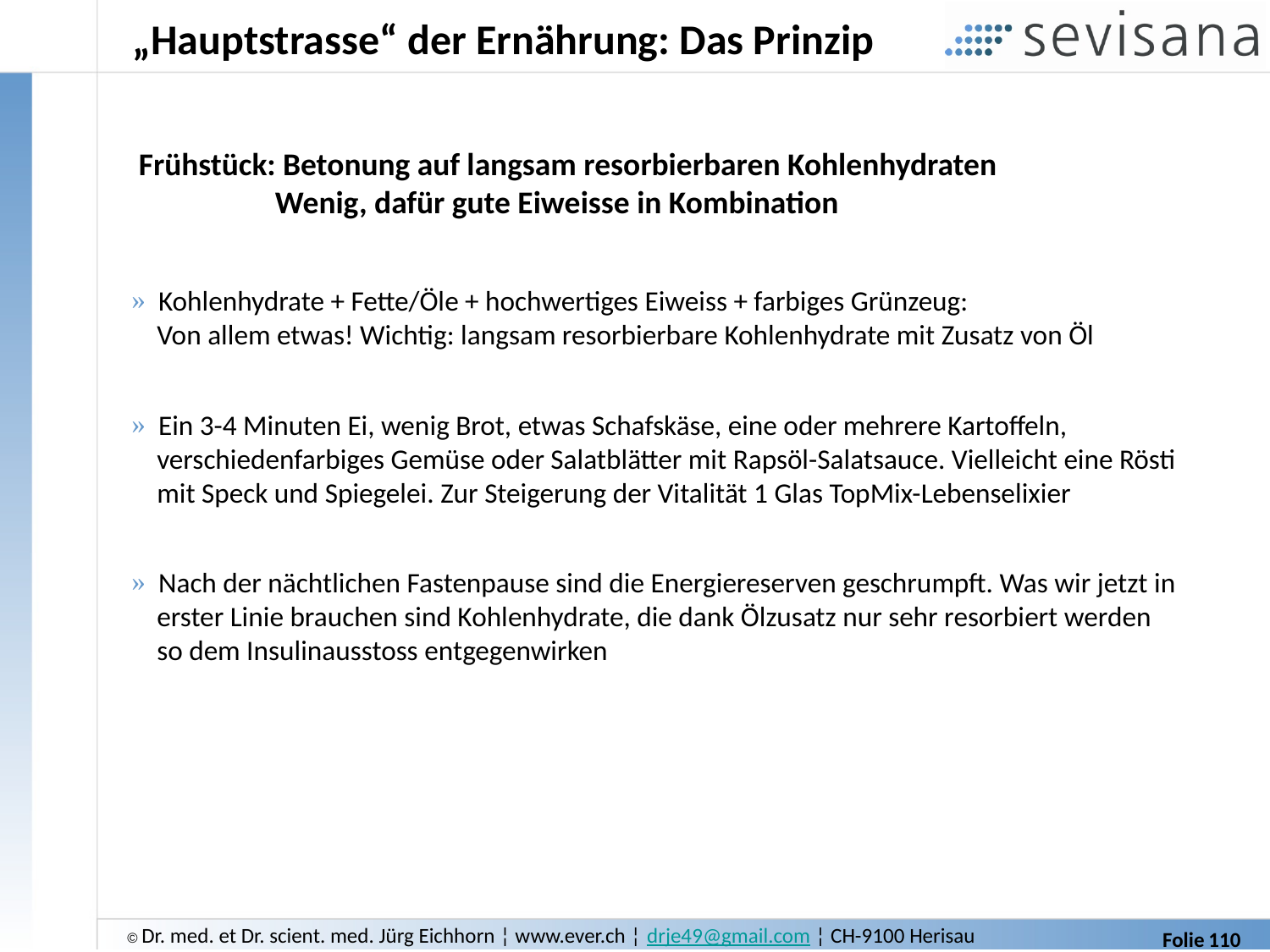

# „Hauptstrasse“ der Ernährung: Das Prinzip
 Frühstück: Betonung auf langsam resorbierbaren Kohlenhydraten
                    Wenig, dafür gute Eiweisse in Kombination

  Kohlenhydrate + Fette/Öle + hochwertiges Eiweiss + farbiges Grünzeug:
    Von allem etwas! Wichtig: langsam resorbierbare Kohlenhydrate mit Zusatz von Öl

  Ein 3-4 Minuten Ei, wenig Brot, etwas Schafskäse, eine oder mehrere Kartoffeln,
    verschiedenfarbiges Gemüse oder Salatblätter mit Rapsöl-Salatsauce. Vielleicht eine Rösti
    mit Speck und Spiegelei. Zur Steigerung der Vitalität 1 Glas TopMix-Lebenselixier

  Nach der nächtlichen Fastenpause sind die Energiereserven geschrumpft. Was wir jetzt in
    erster Linie brauchen sind Kohlenhydrate, die dank Ölzusatz nur sehr resorbiert werden
    so dem Insulinausstoss entgegenwirken